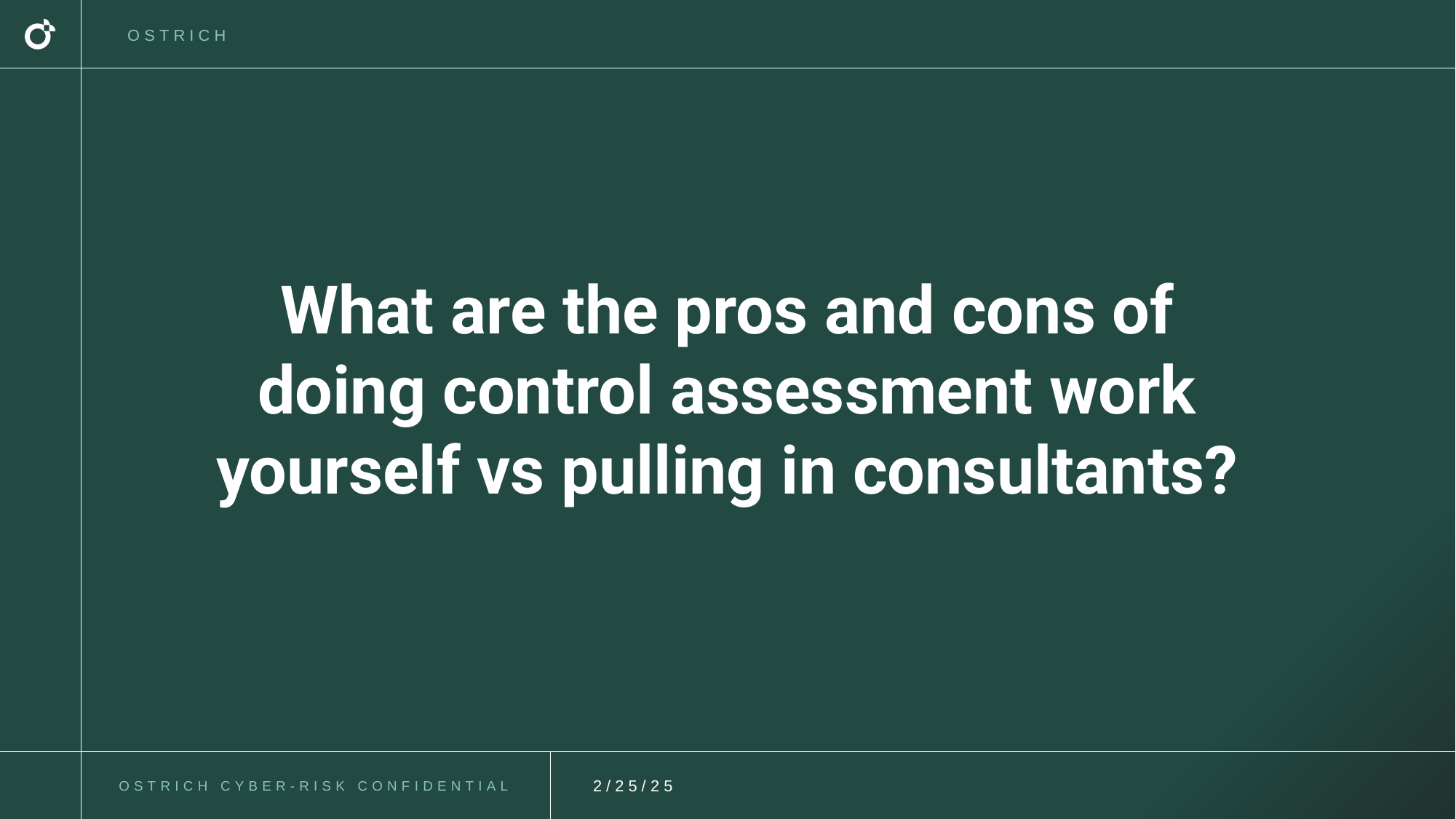

What are the pros and cons of doing control assessment work yourself vs pulling in consultants?